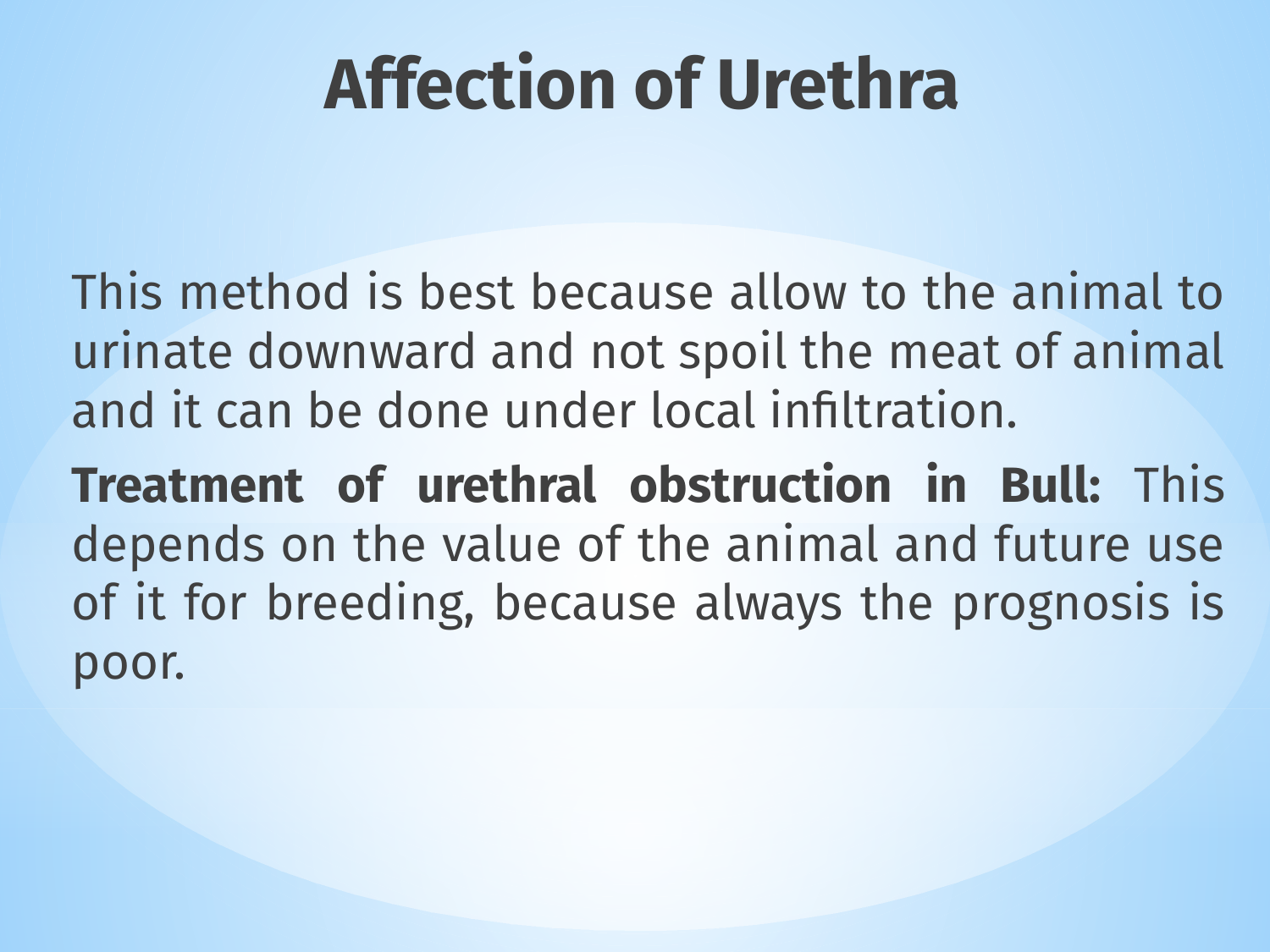

Affection of Urethra
This method is best because allow to the animal to urinate downward and not spoil the meat of animal and it can be done under local infiltration.
Treatment of urethral obstruction in Bull: This depends on the value of the animal and future use of it for breeding, because always the prognosis is poor.